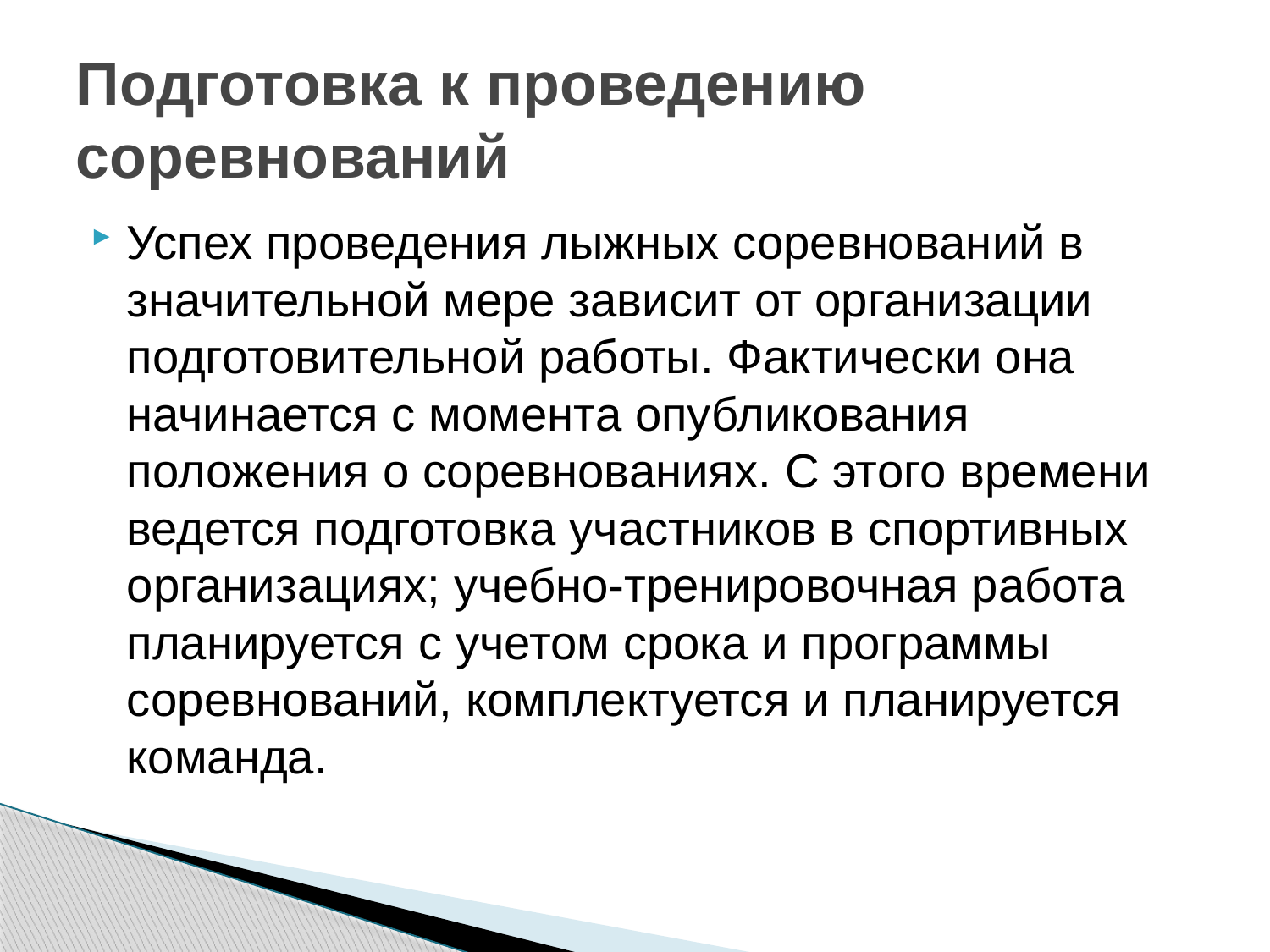

# Подготовка к проведению соревнований
Успех проведения лыжных соревнований в значительной мере зависит от организации подготовительной работы. Фактически она начинается с момента опубликования положения о соревнованиях. С этого времени ведется подготовка участников в спортивных организациях; учебно-тренировочная работа планируется с учетом срока и программы соревнований, комплектуется и планируется команда.